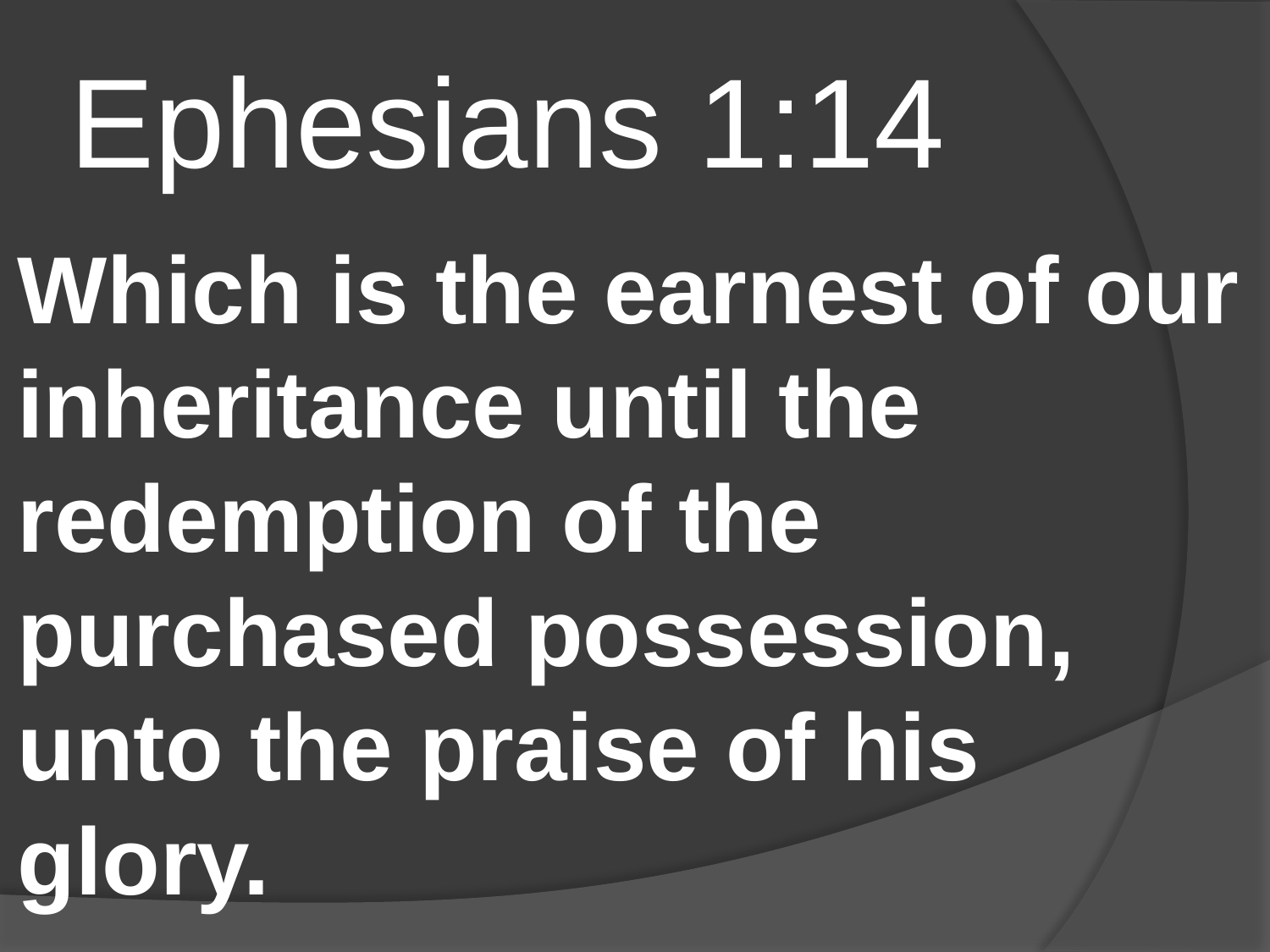

# Ephesians 1:14
Which is the earnest of our inheritance until the redemption of the purchased possession, unto the praise of his glory.